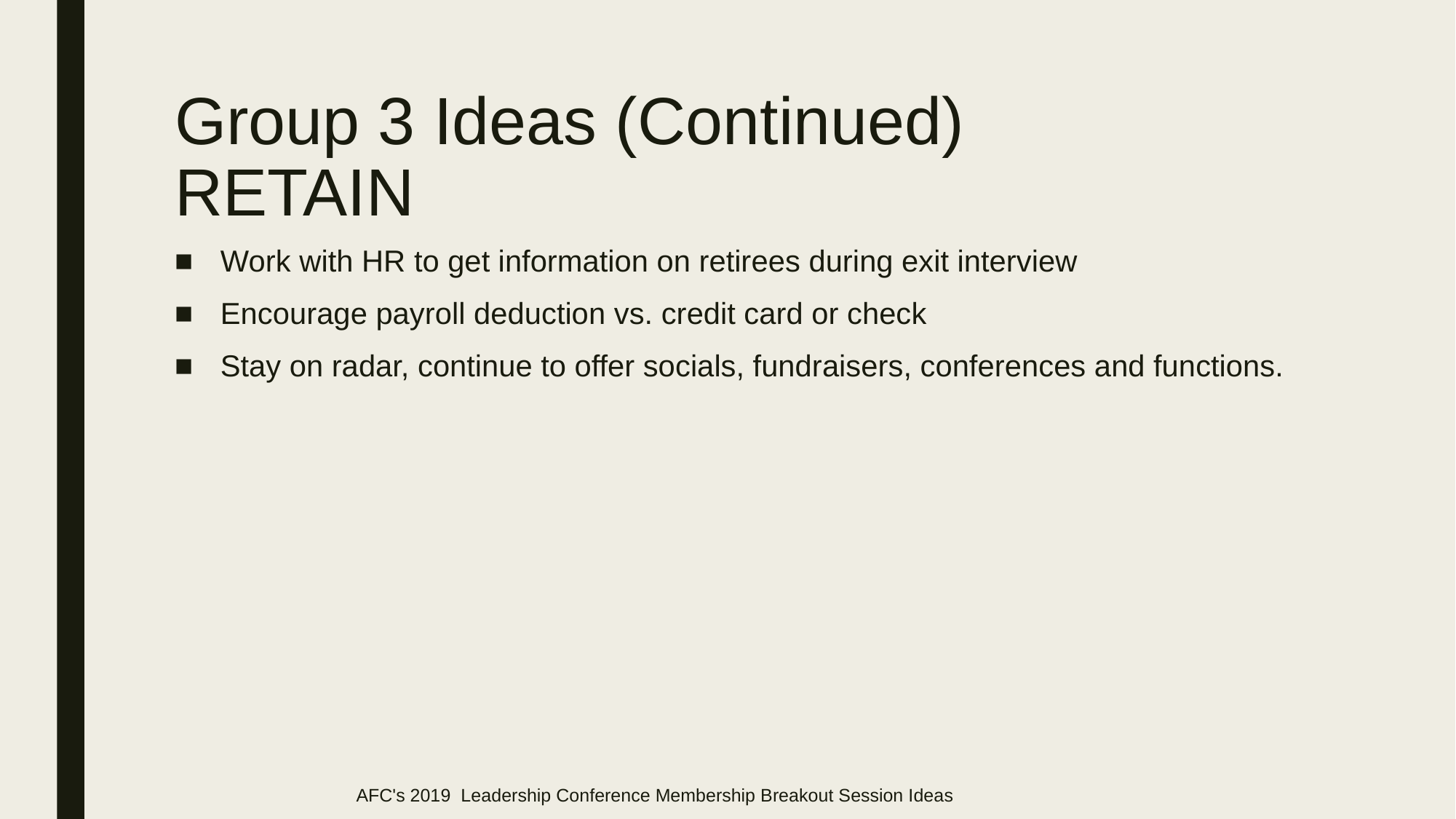

# Group 3 Ideas (Continued) RETAIN
Work with HR to get information on retirees during exit interview
Encourage payroll deduction vs. credit card or check
Stay on radar, continue to offer socials, fundraisers, conferences and functions.
AFC's 2019  Leadership Conference Membership Breakout Session Ideas